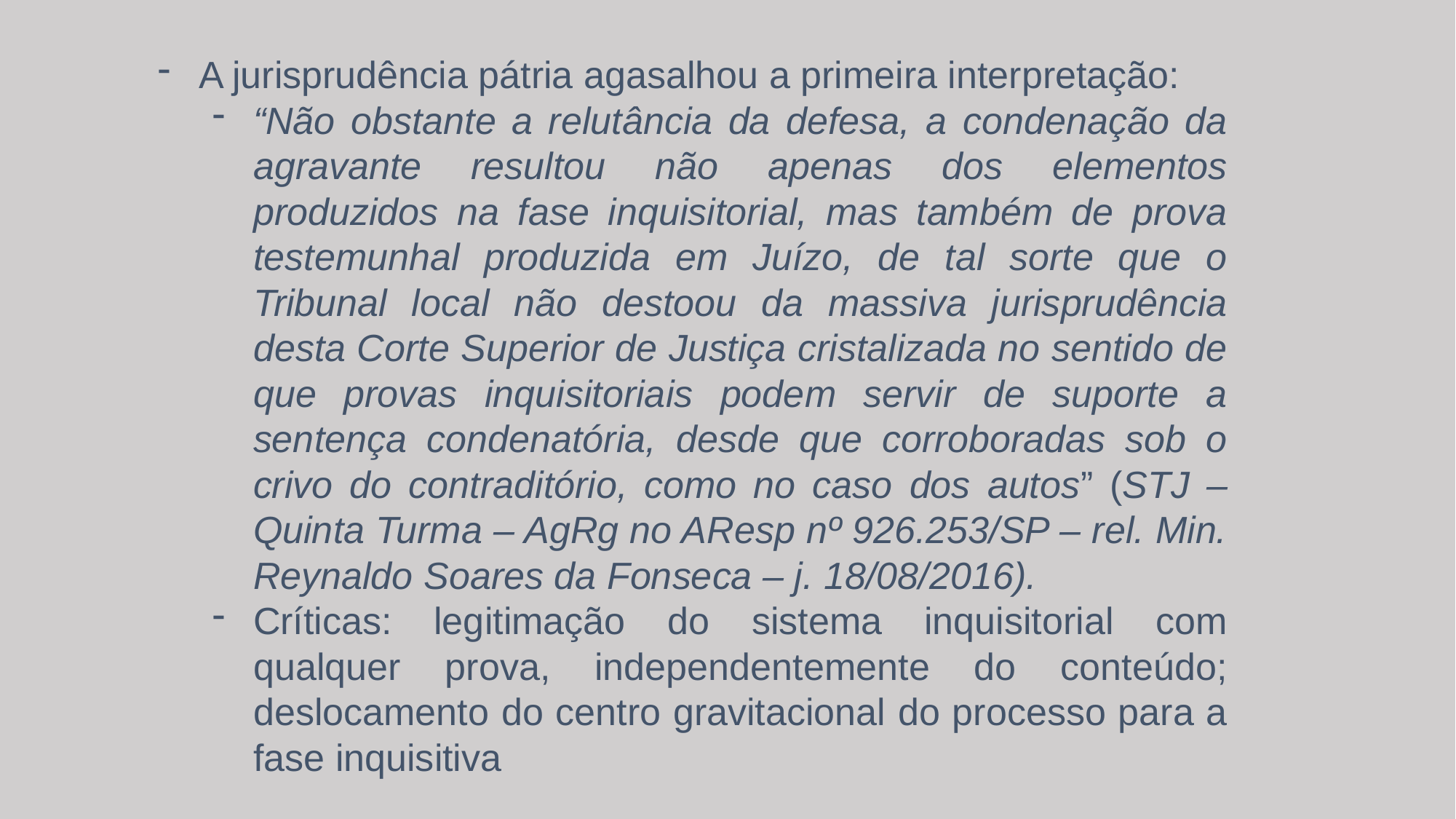

A jurisprudência pátria agasalhou a primeira interpretação:
“Não obstante a relutância da defesa, a condenação da agravante resultou não apenas dos elementos produzidos na fase inquisitorial, mas também de prova testemunhal produzida em Juízo, de tal sorte que o Tribunal local não destoou da massiva jurisprudência desta Corte Superior de Justiça cristalizada no sentido de que provas inquisitoriais podem servir de suporte a sentença condenatória, desde que corroboradas sob o crivo do contraditório, como no caso dos autos” (STJ – Quinta Turma – AgRg no AResp nº 926.253/SP – rel. Min. Reynaldo Soares da Fonseca – j. 18/08/2016).
Críticas: legitimação do sistema inquisitorial com qualquer prova, independentemente do conteúdo; deslocamento do centro gravitacional do processo para a fase inquisitiva